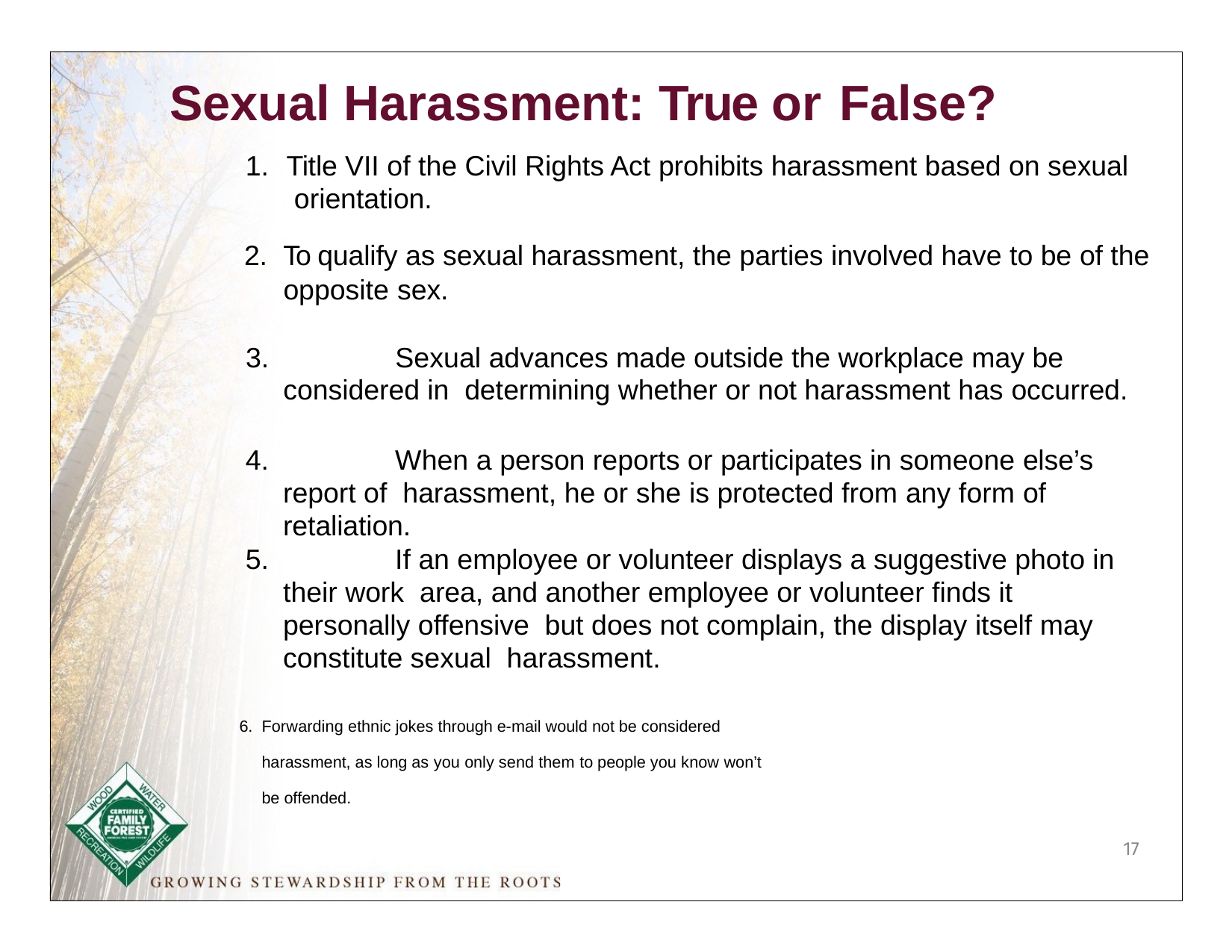

# Sexual Harassment: True or  False?
1.	Title VII of the Civil Rights Act prohibits harassment based on sexual  orientation.
2.  To qualify as sexual harassment, the parties involved have to be of the
     opposite sex.
3.		Sexual advances made outside the workplace may be considered in  determining whether or not harassment has occurred.
4.		When a person reports or participates in someone else’s report of  harassment, he or she is protected from any form of retaliation.
5.		If an employee or volunteer displays a suggestive photo in their work  area, and another employee or volunteer finds it personally offensive  but does not complain, the display itself may constitute sexual  harassment.
6.  Forwarding ethnic jokes through e-mail would not be considered
     harassment, as long as you only send them to people you know won’t
     be offended.
17